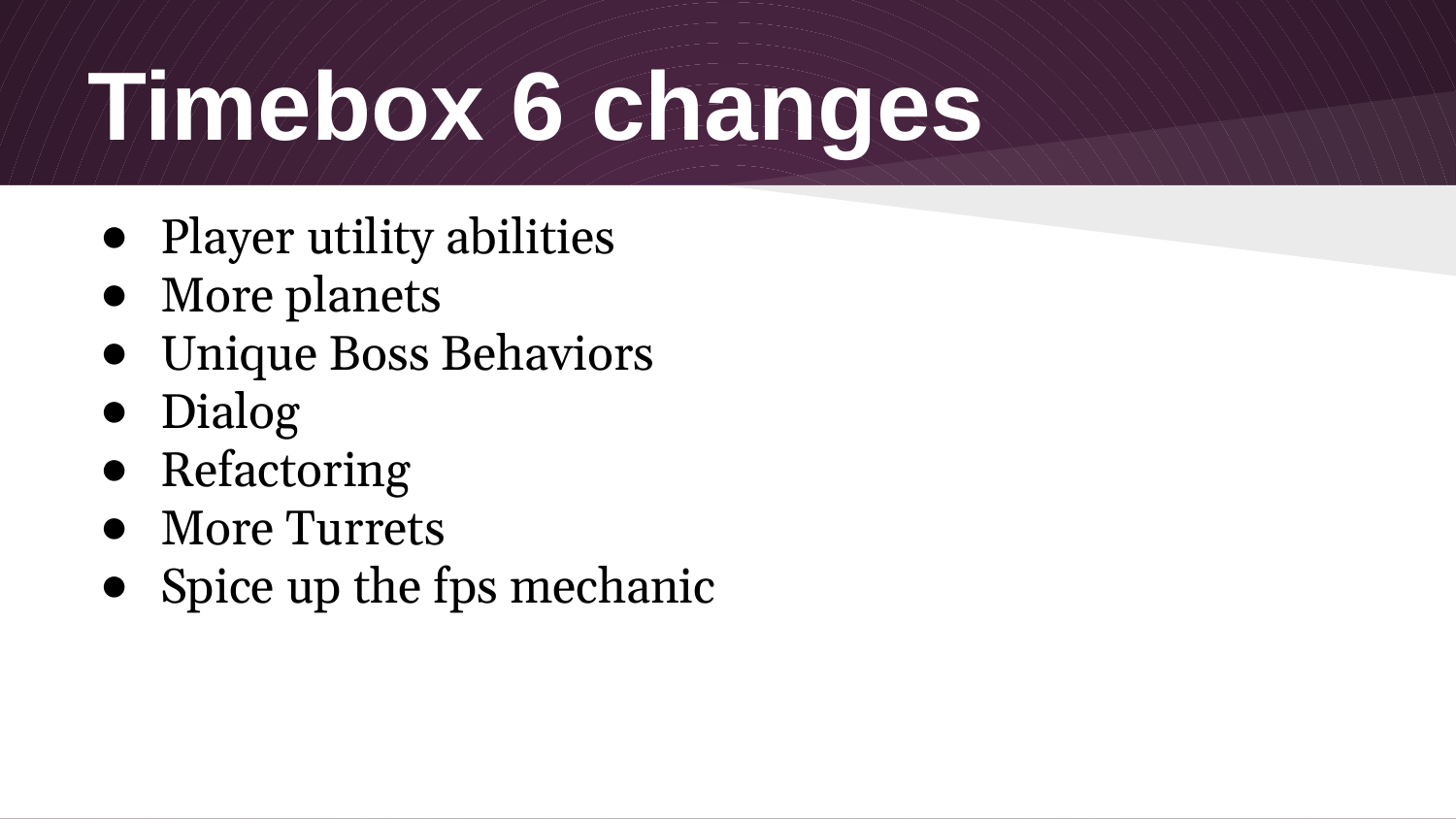

# Timebox 6 changes
Player utility abilities
More planets
Unique Boss Behaviors
Dialog
Refactoring
More Turrets
Spice up the fps mechanic